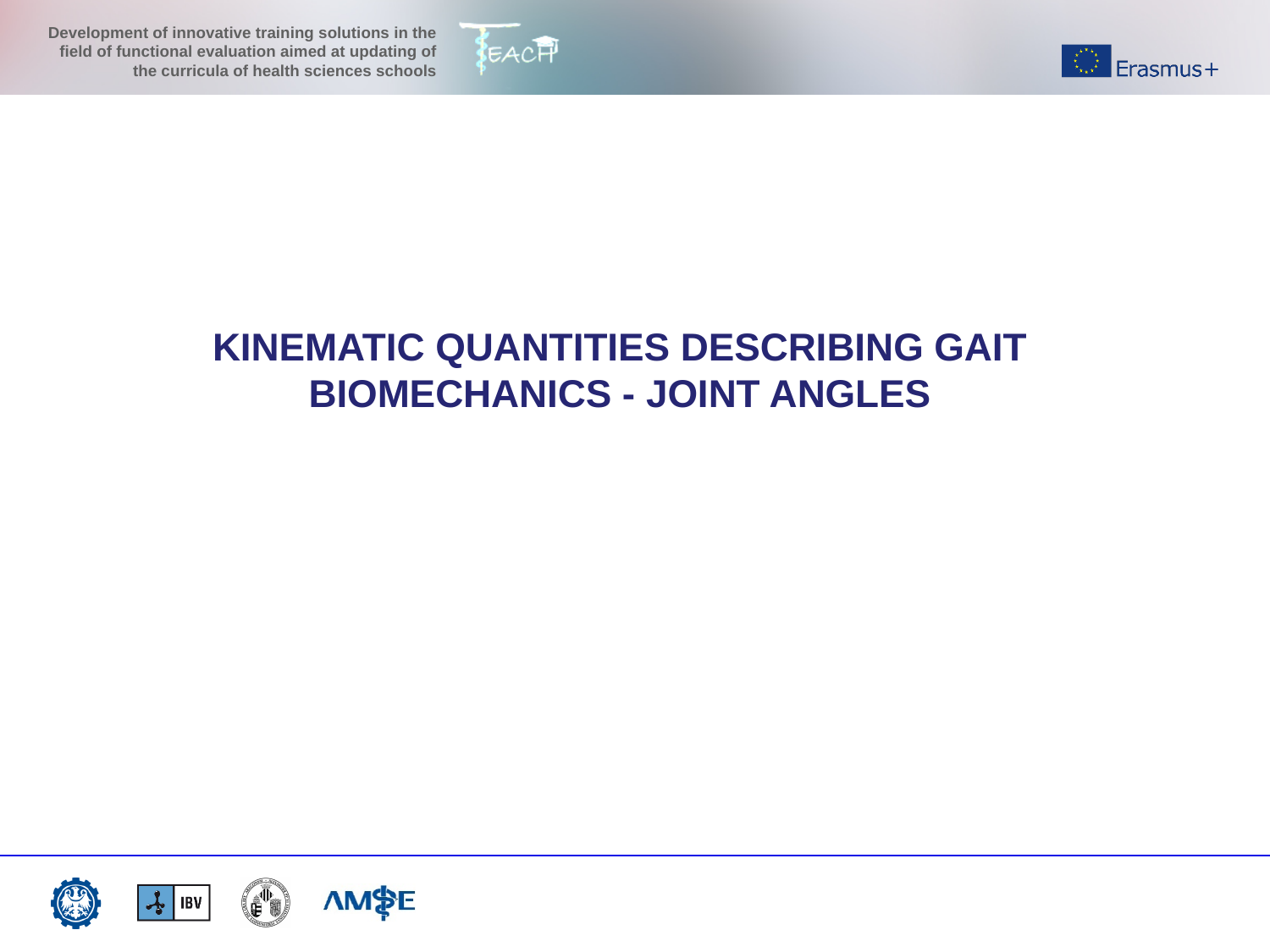

KINEMATIC QUANTITIES DESCRIBING GAIT BIOMECHANICS - JOINT ANGLES